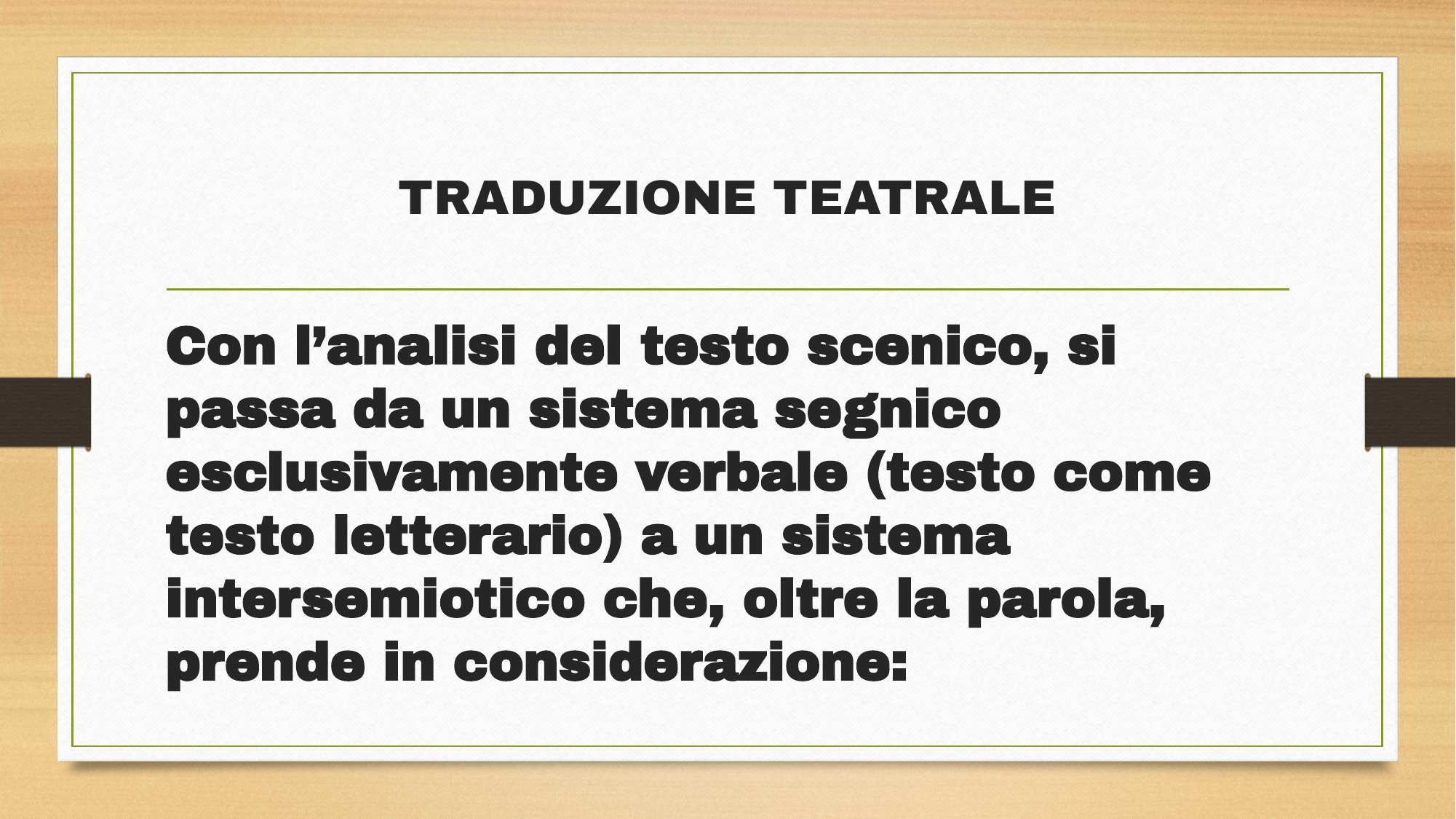

# TRADUZIONE TEATRALE
Con l’analisi del testo scenico, si passa da un sistema segnico esclusivamente verbale (testo come testo letterario) a un sistema intersemiotico che, oltre la parola, prende in considerazione: